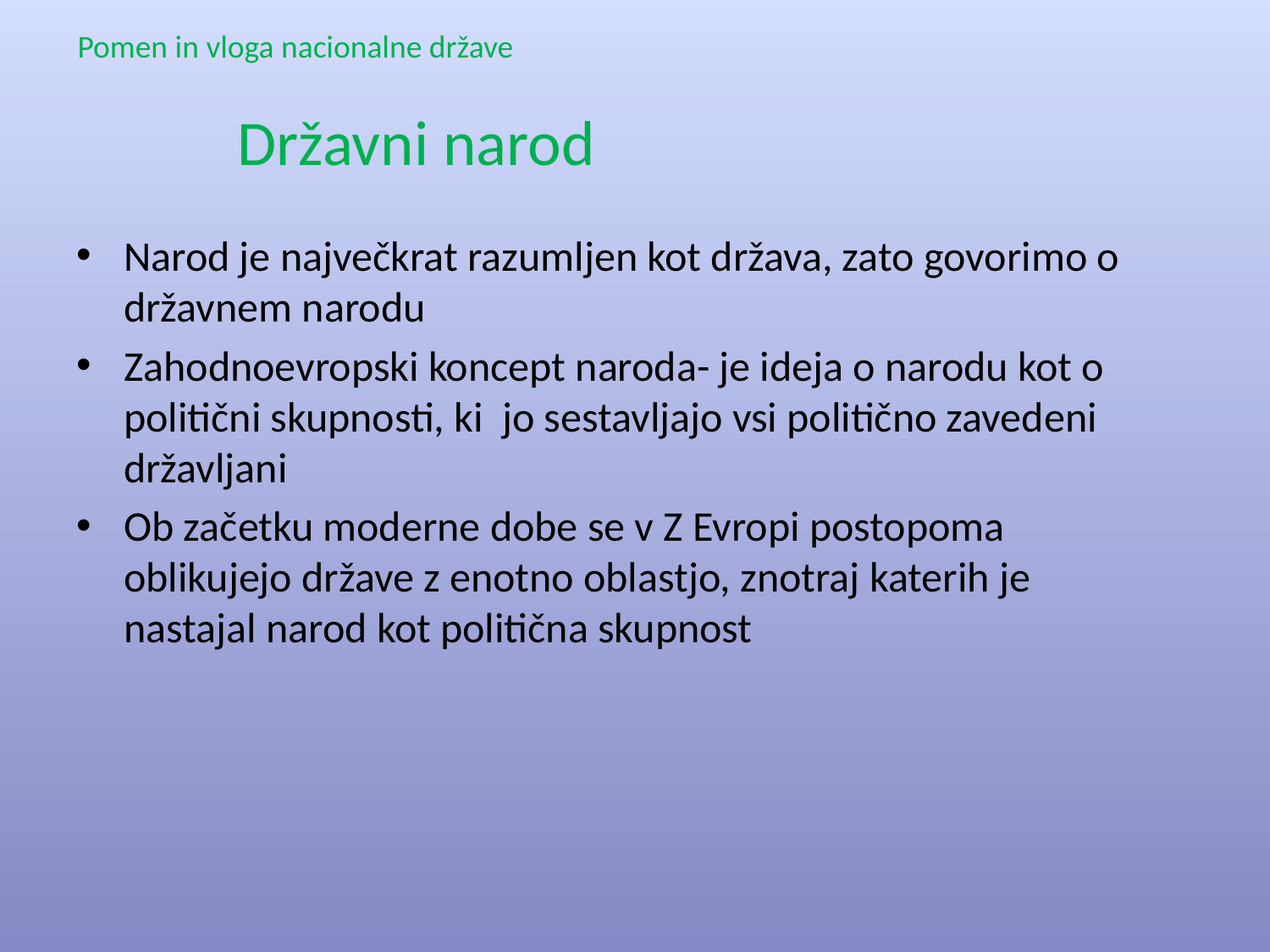

# Pomen in vloga nacionalne države
Državni narod
Narod je največkrat razumljen kot država, zato govorimo o državnem narodu
Zahodnoevropski koncept naroda- je ideja o narodu kot o politični skupnosti, ki  jo sestavljajo vsi politično zavedeni državljani
Ob začetku moderne dobe se v Z Evropi postopoma oblikujejo države z enotno oblastjo, znotraj katerih je nastajal narod kot politična skupnost